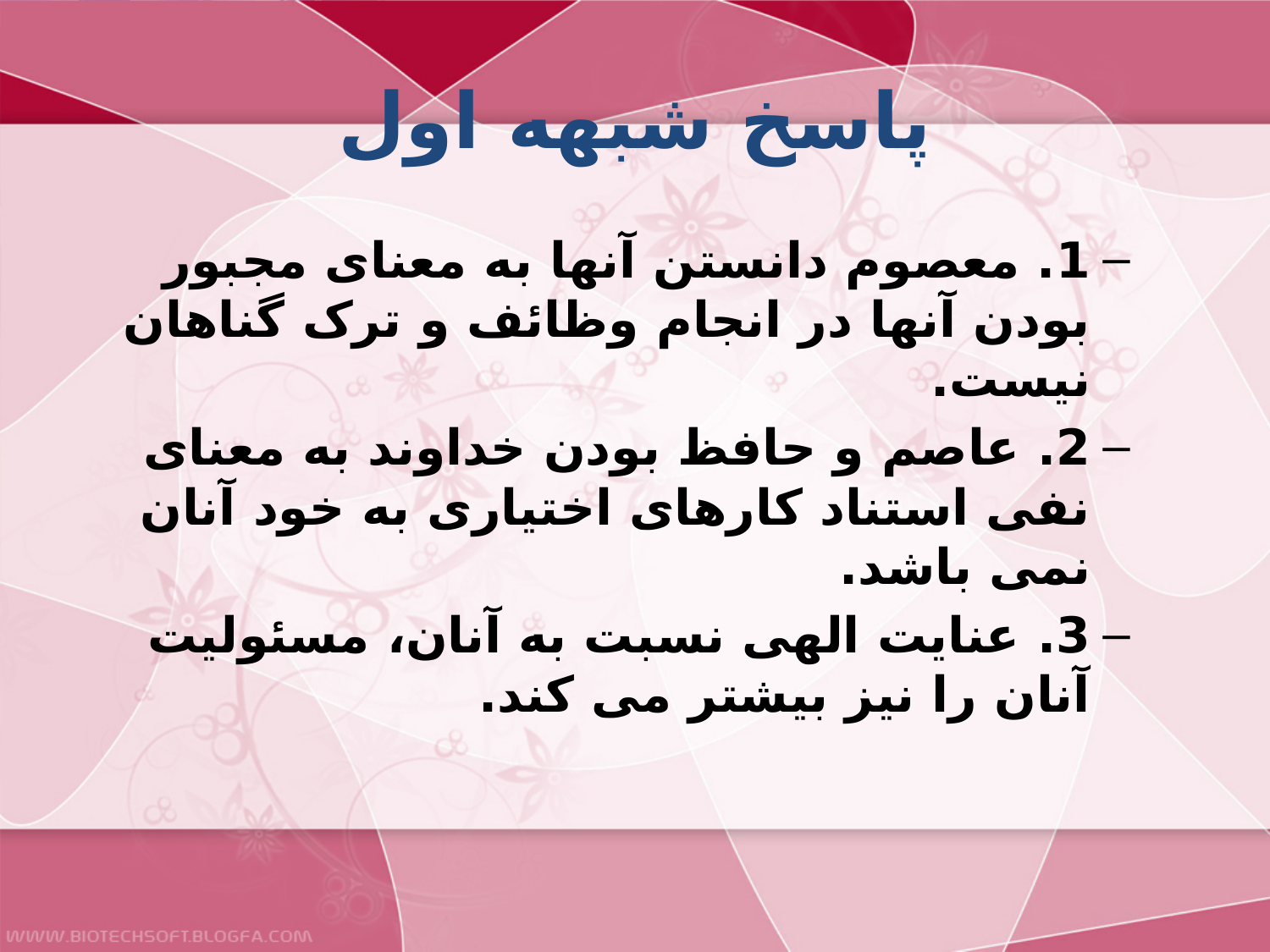

# پاسخ شبهه اول
1. معصوم دانستن آنها به معنای مجبور بودن آنها در انجام وظائف و ترک گناهان نیست.
2. عاصم و حافظ بودن خداوند به معنای نفی استناد کارهای اختیاری به خود آنان نمی باشد.
3. عنایت الهی نسبت به آنان، مسئولیت آنان را نیز بیشتر می کند.